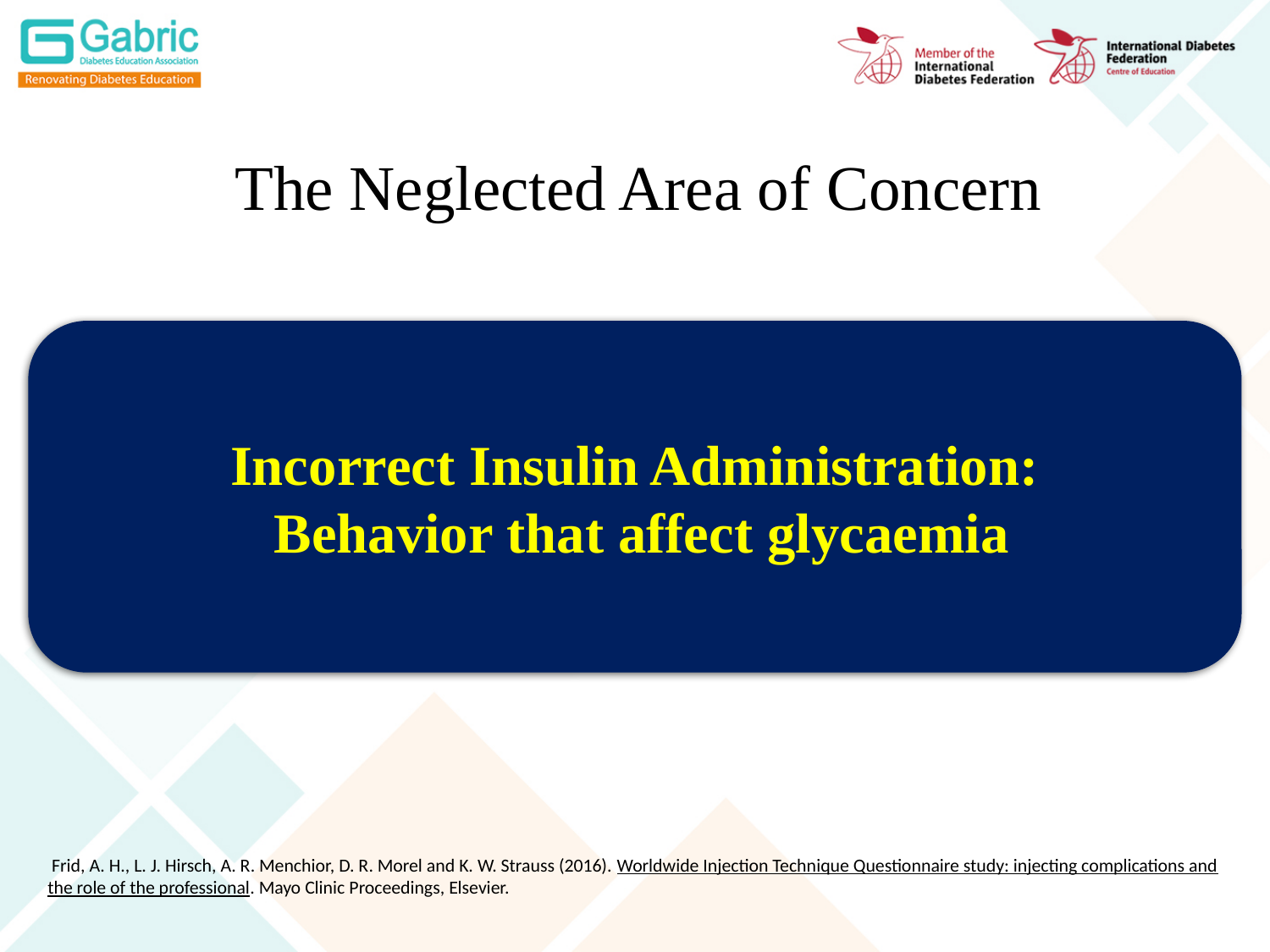

# The Neglected Area of Concern
Incorrect Insulin Administration:
 Behavior that affect glycaemia
 Frid, A. H., L. J. Hirsch, A. R. Menchior, D. R. Morel and K. W. Strauss (2016). Worldwide Injection Technique Questionnaire study: injecting complications and the role of the professional. Mayo Clinic Proceedings, Elsevier.